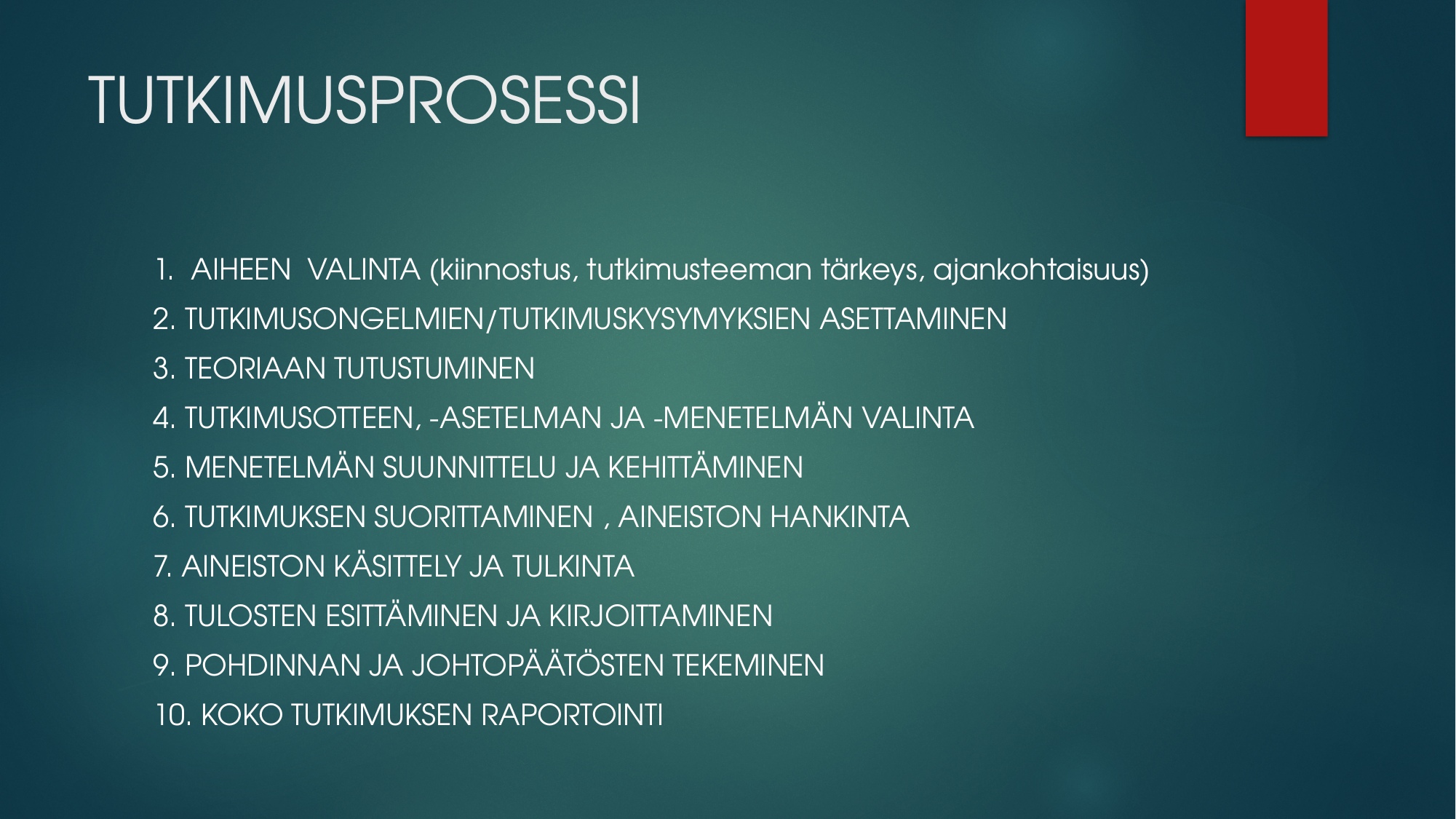

# TUTKIMUSPROSESSI
1.  AIHEEN  VALINTA (kiinnostus, tutkimusteeman tärkeys, ajankohtaisuus)
2. TUTKIMUSONGELMIEN/TUTKIMUSKYSYMYKSIEN ASETTAMINEN
3. TEORIAAN TUTUSTUMINEN
4. TUTKIMUSOTTEEN, -ASETELMAN JA -MENETELMÄN VALINTA
5. MENETELMÄN SUUNNITTELU JA KEHITTÄMINEN
6. TUTKIMUKSEN SUORITTAMINEN , AINEISTON HANKINTA
7. AINEISTON KÄSITTELY JA TULKINTA
8. TULOSTEN ESITTÄMINEN JA KIRJOITTAMINEN
9. POHDINNAN JA JOHTOPÄÄTÖSTEN TEKEMINEN
10. KOKO TUTKIMUKSEN RAPORTOINTI